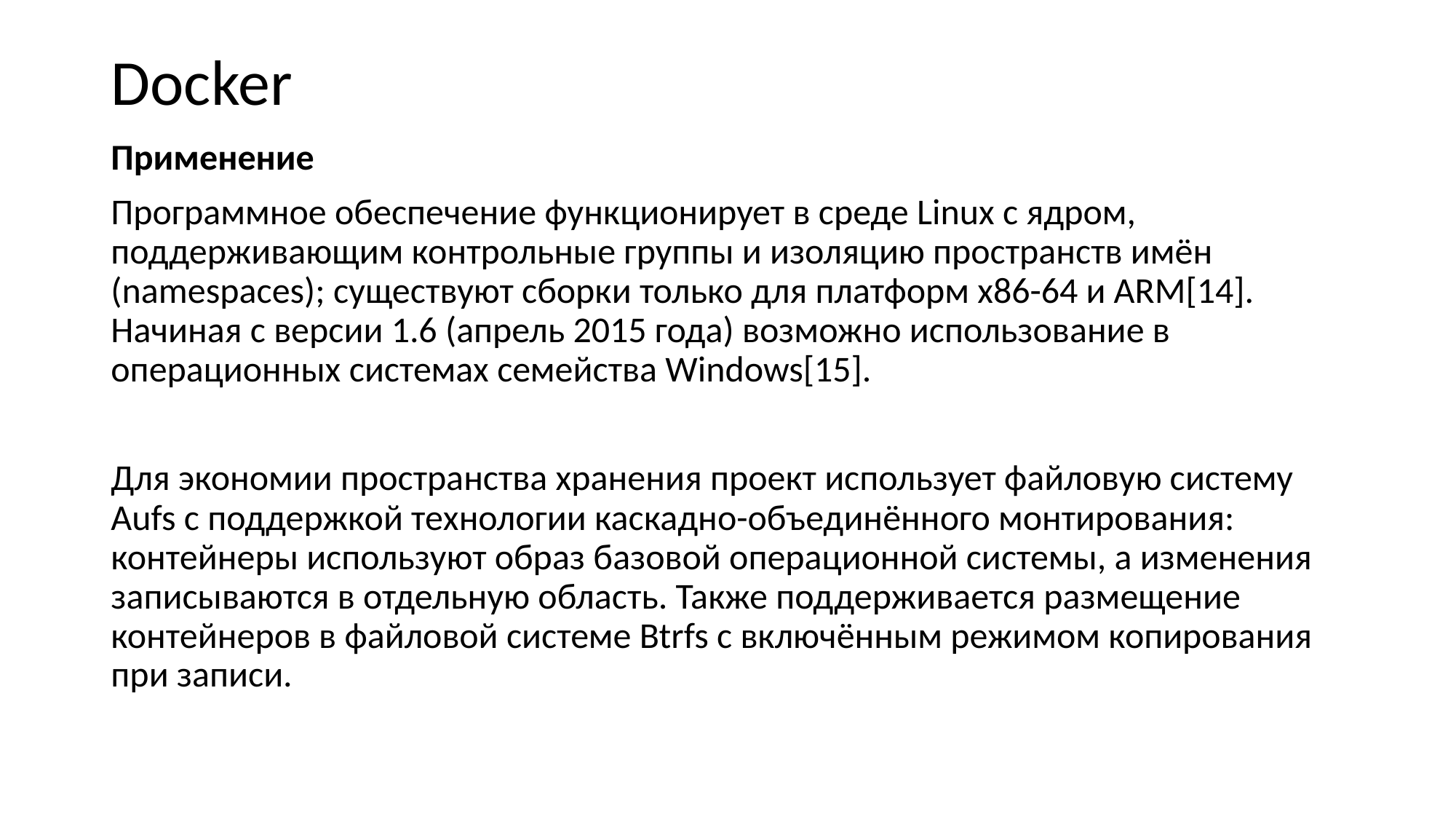

# Docker
Применение
Программное обеспечение функционирует в среде Linux с ядром, поддерживающим контрольные группы и изоляцию пространств имён (namespaces); существуют сборки только для платформ x86-64 и ARM[14]. Начиная с версии 1.6 (апрель 2015 года) возможно использование в операционных системах семейства Windows[15].

Для экономии пространства хранения проект использует файловую систему Aufs с поддержкой технологии каскадно-объединённого монтирования: контейнеры используют образ базовой операционной системы, а изменения записываются в отдельную область. Также поддерживается размещение контейнеров в файловой системе Btrfs с включённым режимом копирования при записи.